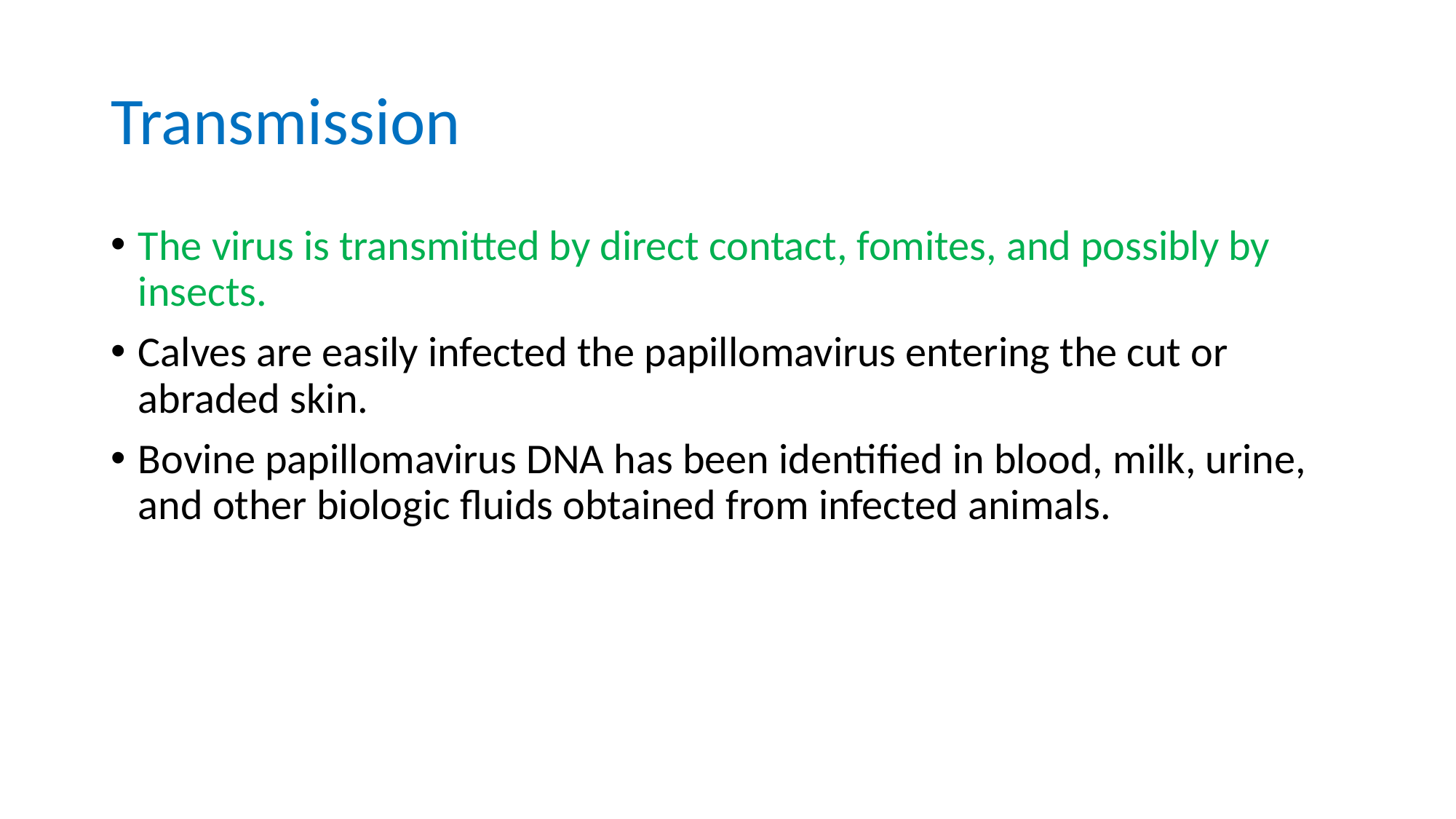

# Transmission
The virus is transmitted by direct contact, fomites, and possibly by insects.
Calves are easily infected the papillomavirus entering the cut or abraded skin.
Bovine papillomavirus DNA has been identified in blood, milk, urine, and other biologic fluids obtained from infected animals.